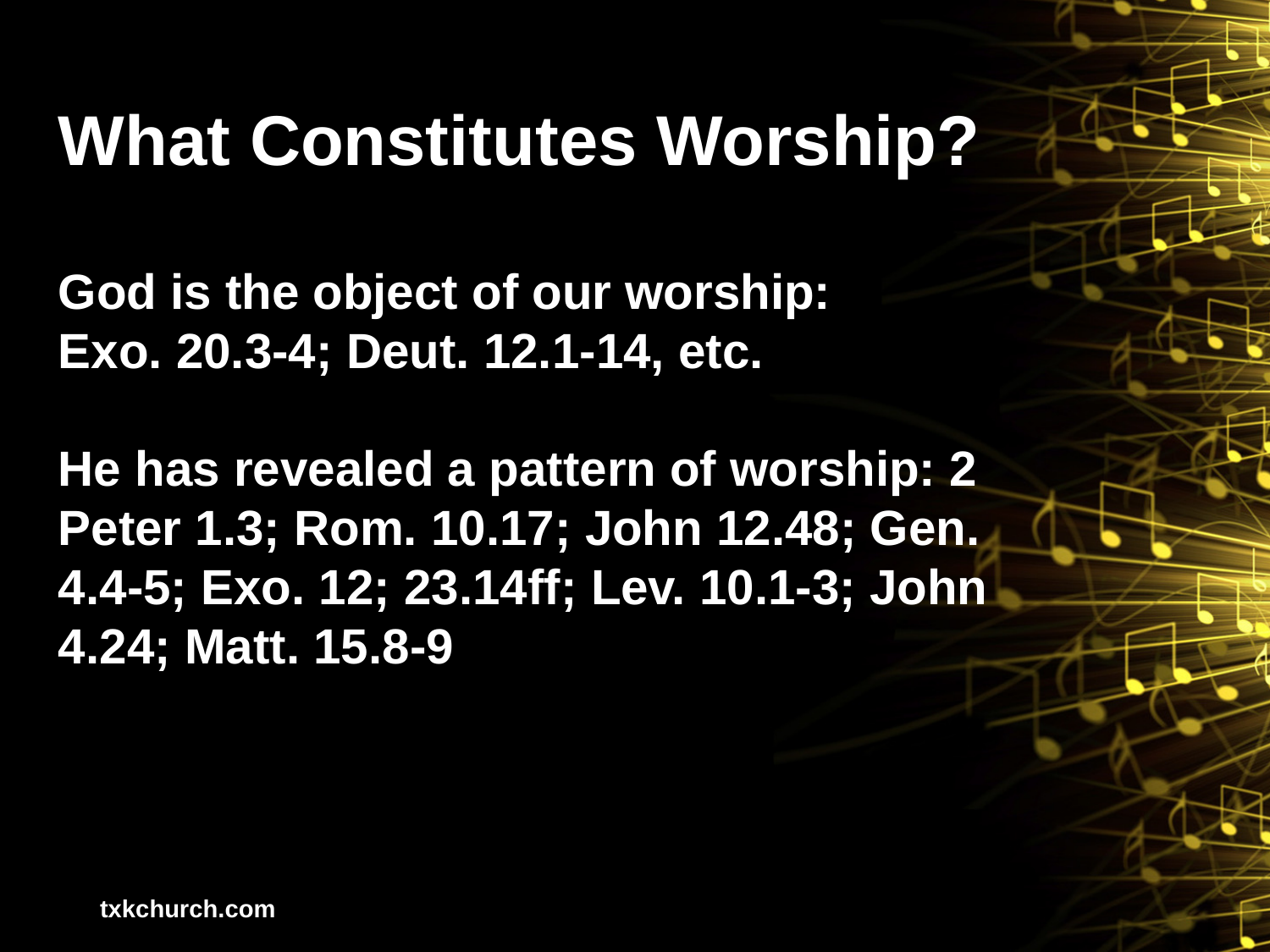

# What Constitutes Worship?
God is the object of our worship:
Exo. 20.3-4; Deut. 12.1-14, etc.

He has revealed a pattern of worship: 2 Peter 1.3; Rom. 10.17; John 12.48; Gen. 4.4-5; Exo. 12; 23.14ff; Lev. 10.1-3; John 4.24; Matt. 15.8-9
txkchurch.com